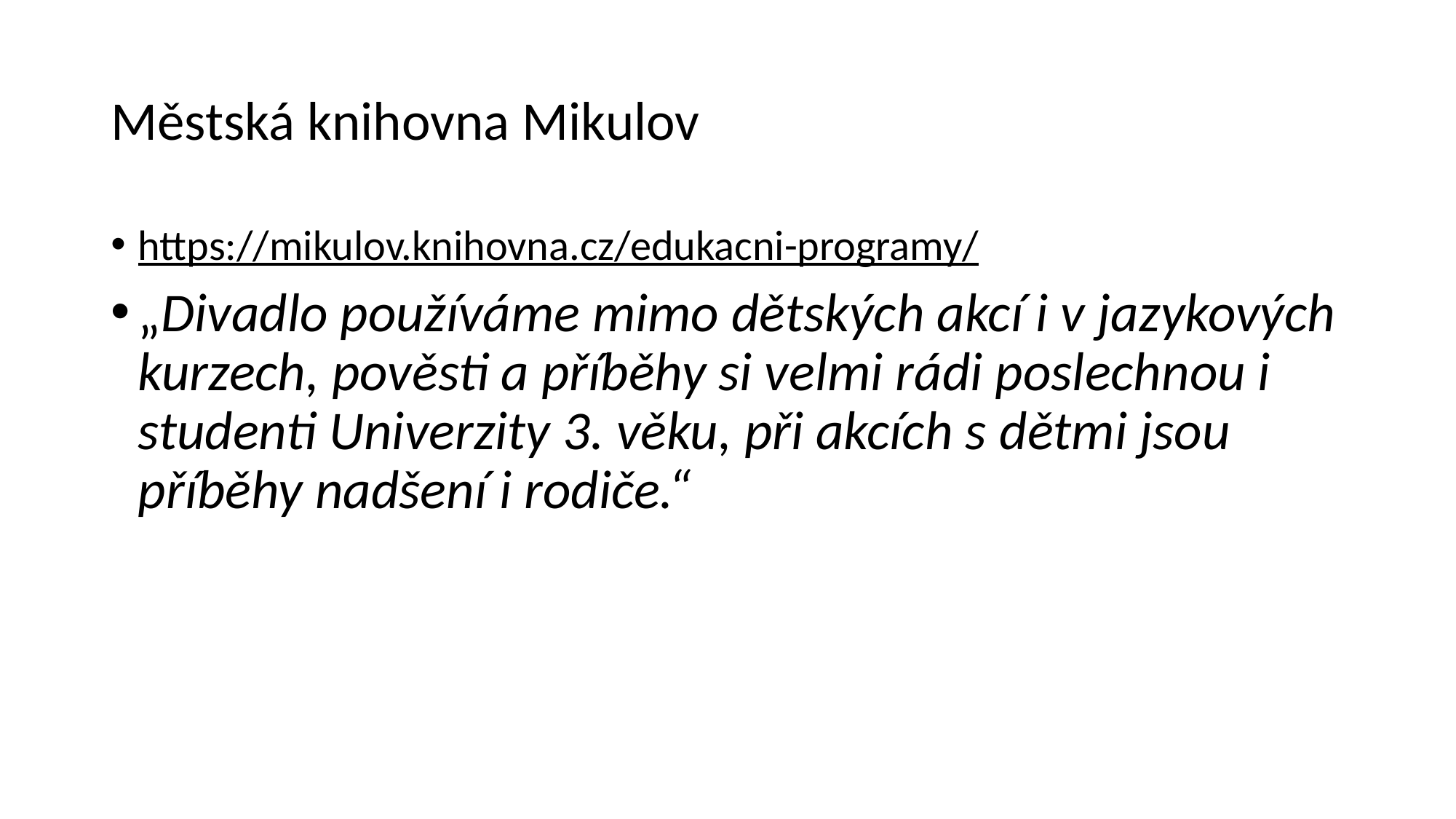

# Městská knihovna Mikulov
https://mikulov.knihovna.cz/edukacni-programy/
„Divadlo používáme mimo dětských akcí i v jazykových kurzech, pověsti a příběhy si velmi rádi poslechnou i studenti Univerzity 3. věku, při akcích s dětmi jsou příběhy nadšení i rodiče.“